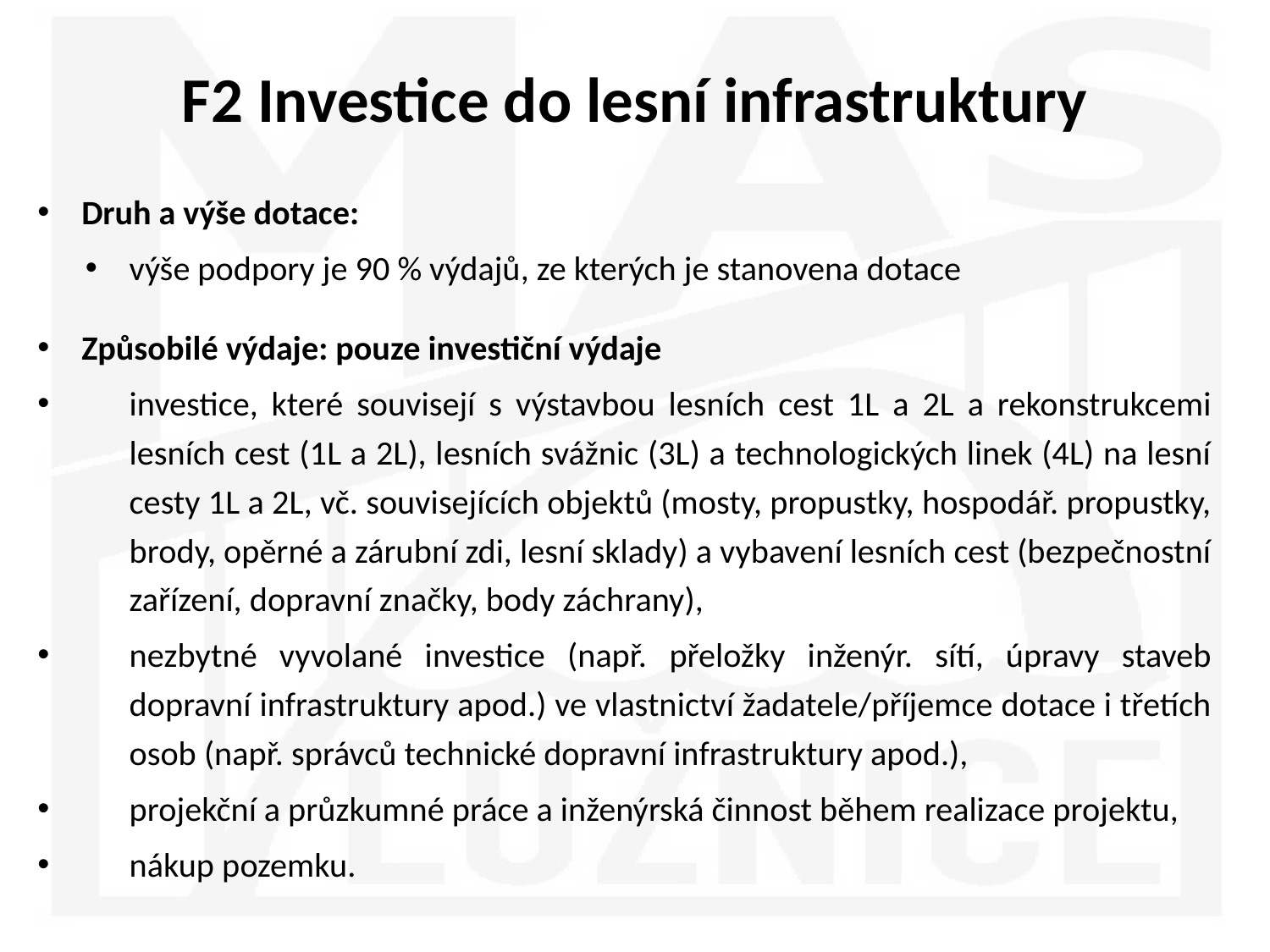

# F2 Investice do lesní infrastruktury
Druh a výše dotace:
výše podpory je 90 % výdajů, ze kterých je stanovena dotace

Způsobilé výdaje: pouze investiční výdaje
investice, které souvisejí s výstavbou lesních cest 1L a 2L a rekonstrukcemi lesních cest (1L a 2L), lesních svážnic (3L) a technologických linek (4L) na lesní cesty 1L a 2L, vč. souvisejících objektů (mosty, propustky, hospodář. propustky, brody, opěrné a zárubní zdi, lesní sklady) a vybavení lesních cest (bezpečnostní zařízení, dopravní značky, body záchrany),
nezbytné vyvolané investice (např. přeložky inženýr. sítí, úpravy staveb dopravní infrastruktury apod.) ve vlastnictví žadatele/příjemce dotace i třetích osob (např. správců technické dopravní infrastruktury apod.),
projekční a průzkumné práce a inženýrská činnost během realizace projektu,
nákup pozemku.